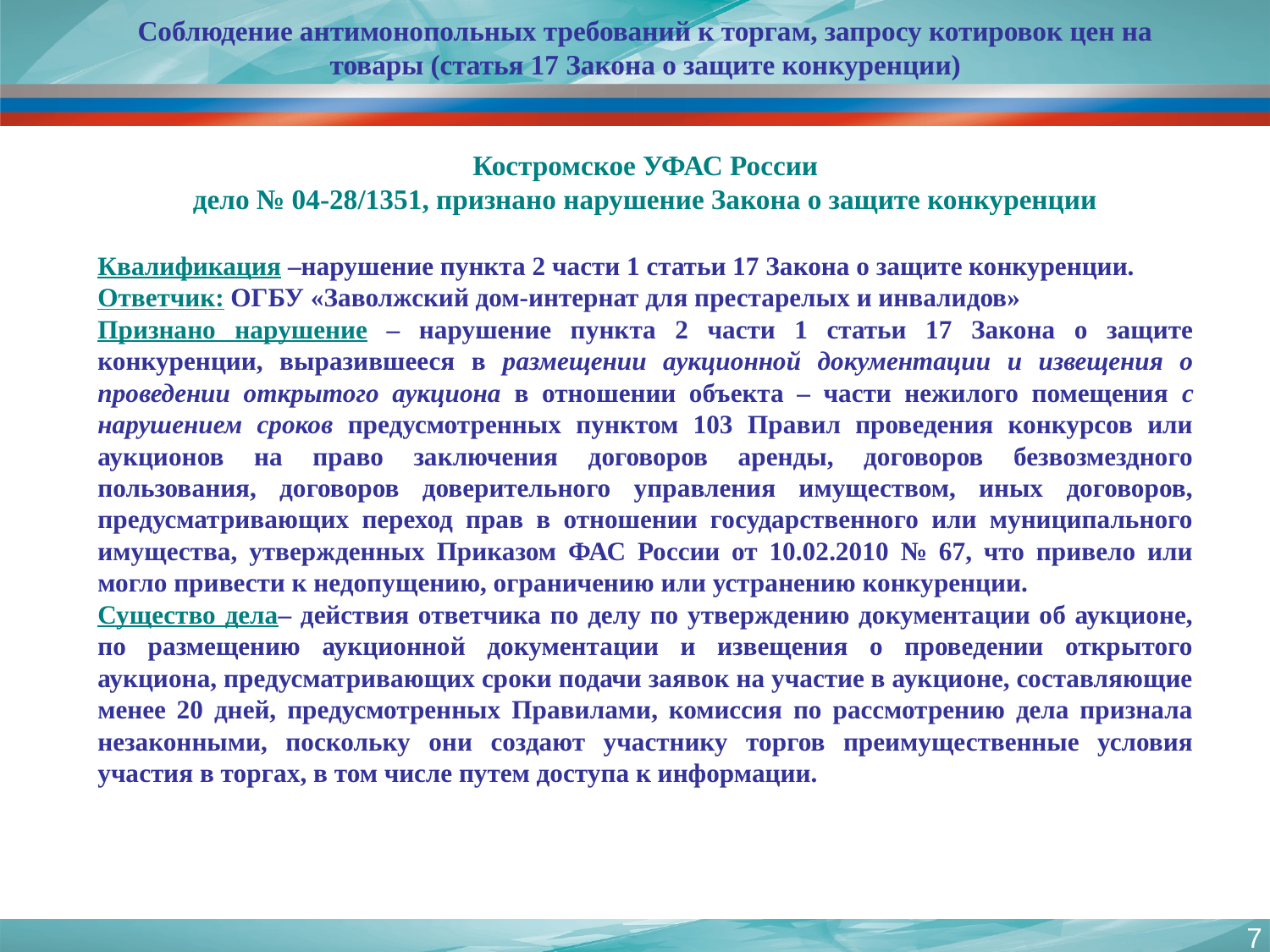

Соблюдение антимонопольных требований к торгам, запросу котировок цен на товары (статья 17 Закона о защите конкуренции)

Костромское УФАС России
дело № 04-28/1351, признано нарушение Закона о защите конкуренции

Квалификация –нарушение пункта 2 части 1 статьи 17 Закона о защите конкуренции.
Ответчик: ОГБУ «Заволжский дом-интернат для престарелых и инвалидов»
Признано нарушение – нарушение пункта 2 части 1 статьи 17 Закона о защите конкуренции, выразившееся в размещении аукционной документации и извещения о проведении открытого аукциона в отношении объекта – части нежилого помещения с нарушением сроков предусмотренных пунктом 103 Правил проведения конкурсов или аукционов на право заключения договоров аренды, договоров безвозмездного пользования, договоров доверительного управления имуществом, иных договоров, предусматривающих переход прав в отношении государственного или муниципального имущества, утвержденных Приказом ФАС России от 10.02.2010 № 67, что привело или могло привести к недопущению, ограничению или устранению конкуренции.
Существо дела– действия ответчика по делу по утверждению документации об аукционе, по размещению аукционной документации и извещения о проведении открытого аукциона, предусматривающих сроки подачи заявок на участие в аукционе, составляющие менее 20 дней, предусмотренных Правилами, комиссия по рассмотрению дела признала незаконными, поскольку они создают участнику торгов преимущественные условия участия в торгах, в том числе путем доступа к информации.

7